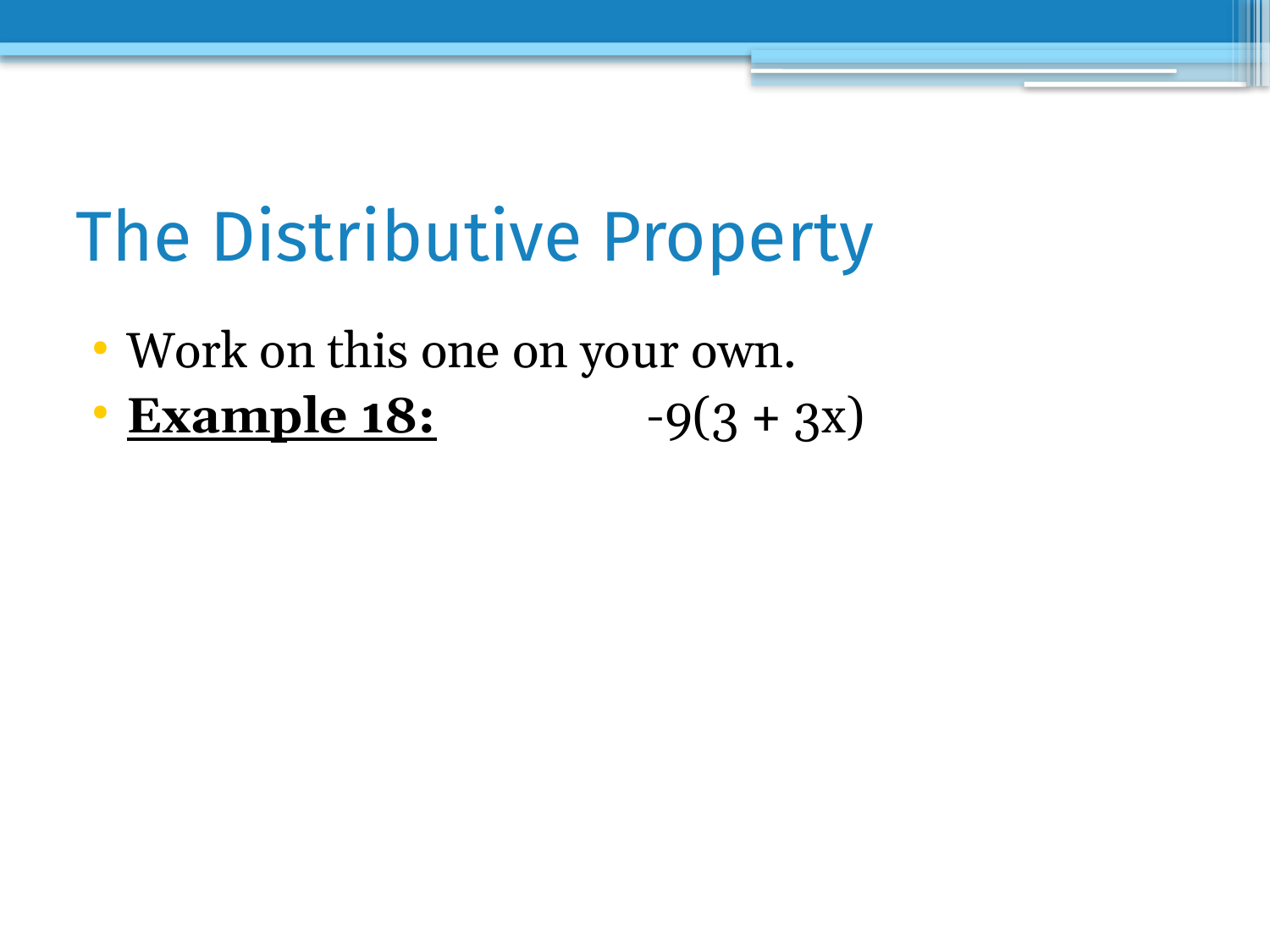

# The Distributive Property
Work on this one on your own.
Example 18:		 -9(3 + 3x)